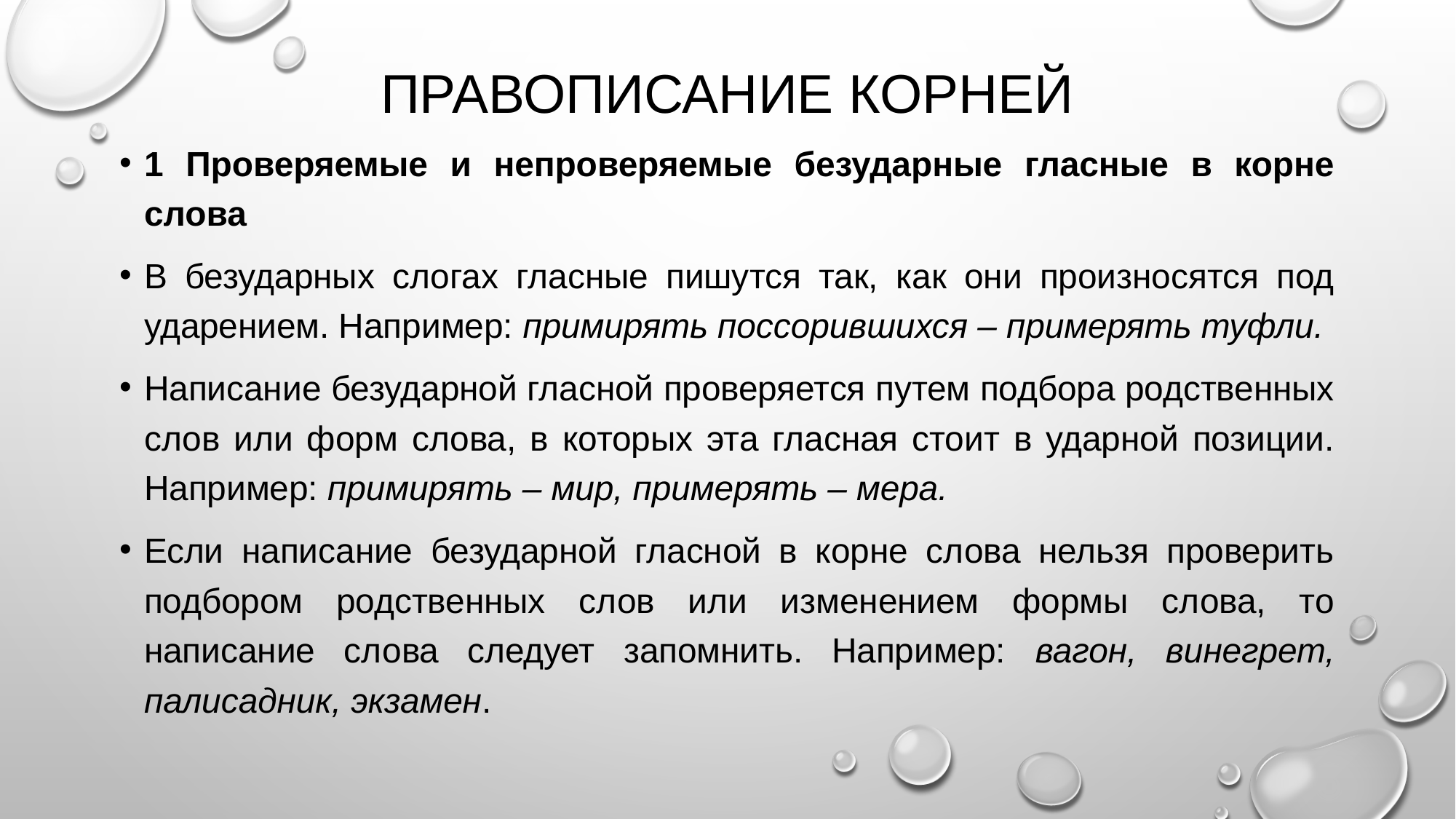

# Правописание корней
1 Проверяемые и непроверяемые безударные гласные в корне слова
В безударных слогах гласные пишутся так, как они произносятся под ударением. Например: примирять поссорившихся – примерять туфли.
Написание безударной гласной проверяется путем подбора родственных слов или форм слова, в которых эта гласная стоит в ударной позиции. Например: примирять – мир, примерять – мера.
Если написание безударной гласной в корне слова нельзя проверить подбором родственных слов или изменением формы слова, то написание слова следует запомнить. Например: вагон, винегрет, палисадник, экзамен.